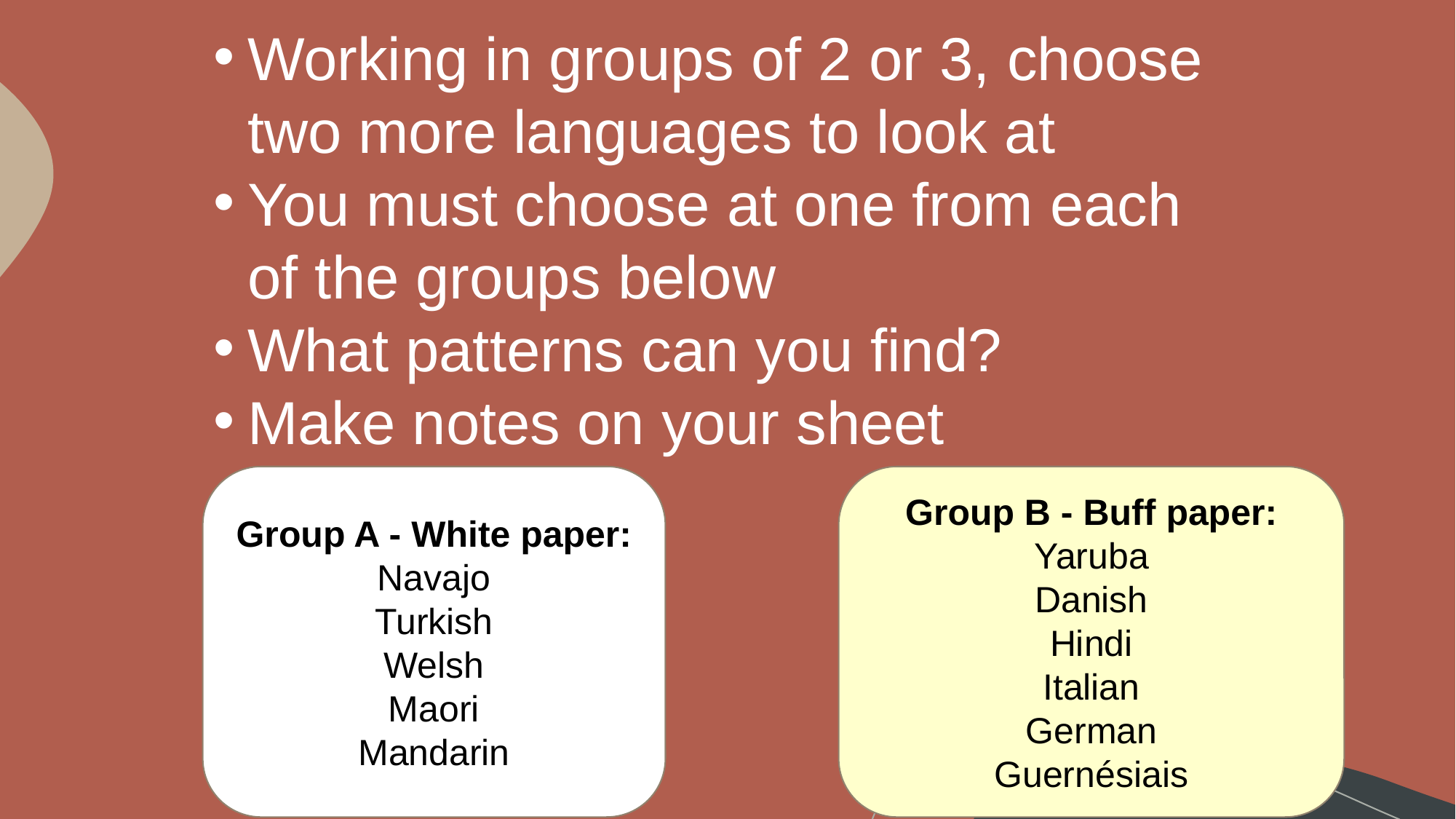

Working in groups of 2 or 3, choose two more languages to look at
You must choose at one from each of the groups below
What patterns can you find?
Make notes on your sheet
Group A - White paper:
Navajo
Turkish
Welsh
Maori
Mandarin
Group B - Buff paper:
Yaruba
Danish
Hindi
Italian
German
Guernésiais